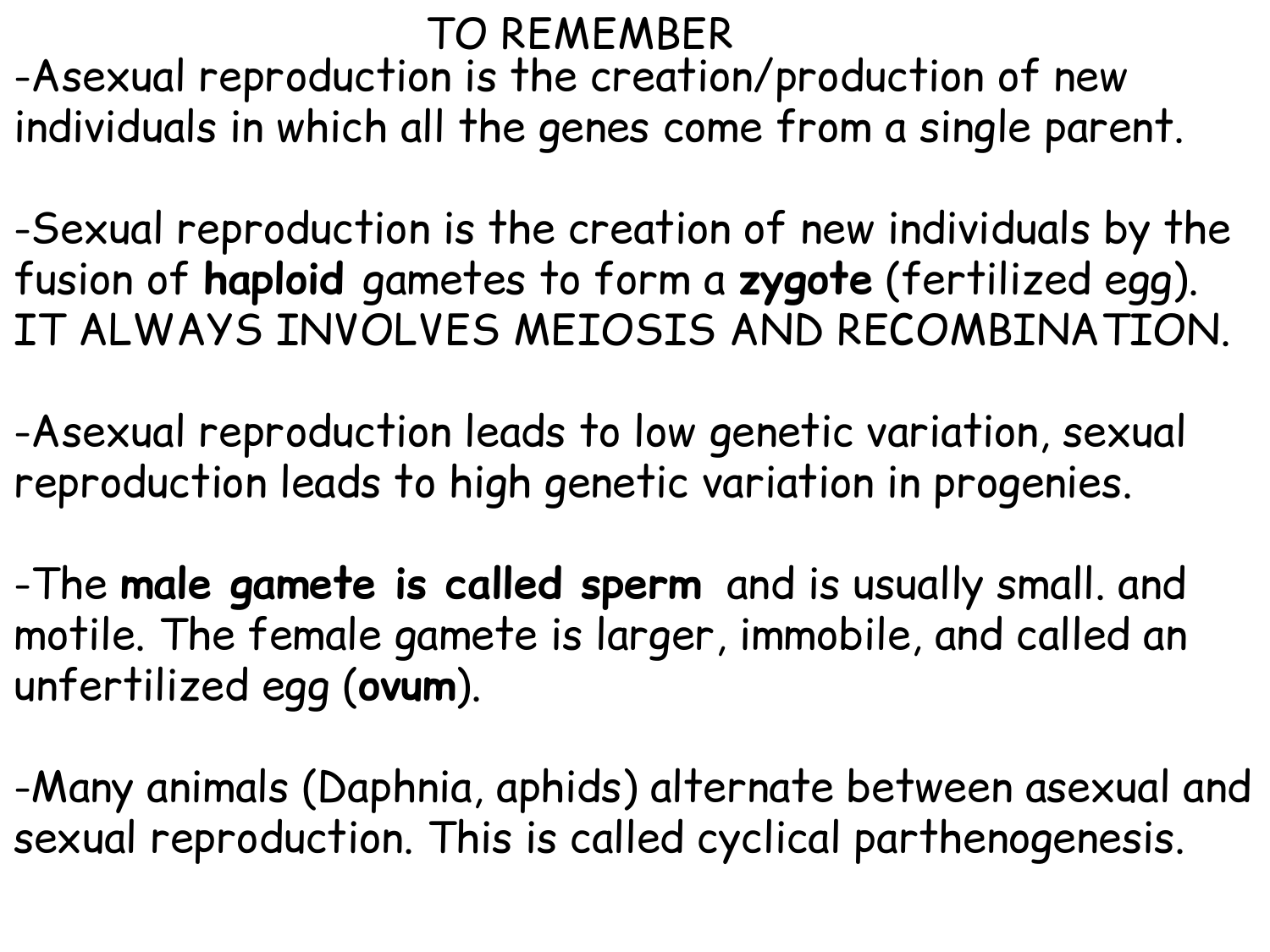

TO REMEMBER
-Asexual reproduction is the creation/production of new individuals in which all the genes come from a single parent.

-Sexual reproduction is the creation of new individuals by the fusion of haploid gametes to form a zygote (fertilized egg). IT ALWAYS INVOLVES MEIOSIS AND RECOMBINATION.

-Asexual reproduction leads to low genetic variation, sexual reproduction leads to high genetic variation in progenies.

-The male gamete is called sperm  and is usually small. and motile. The female gamete is larger, immobile, and called an unfertilized egg (ovum).

-Many animals (Daphnia, aphids) alternate between asexual and sexual reproduction. This is called cyclical parthenogenesis.